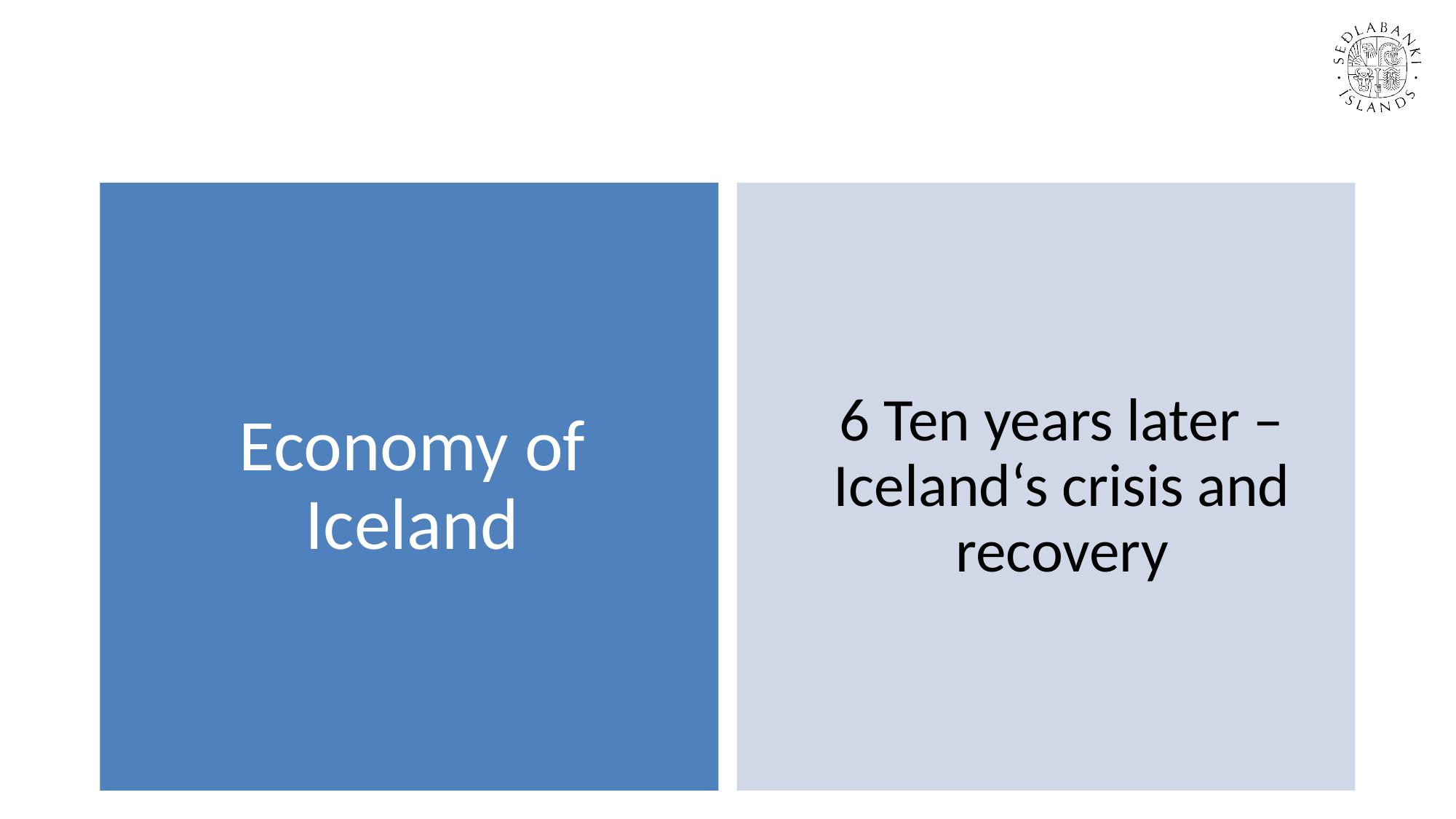

Economy of Iceland
6 Ten years later – Iceland‘s crisis and recovery